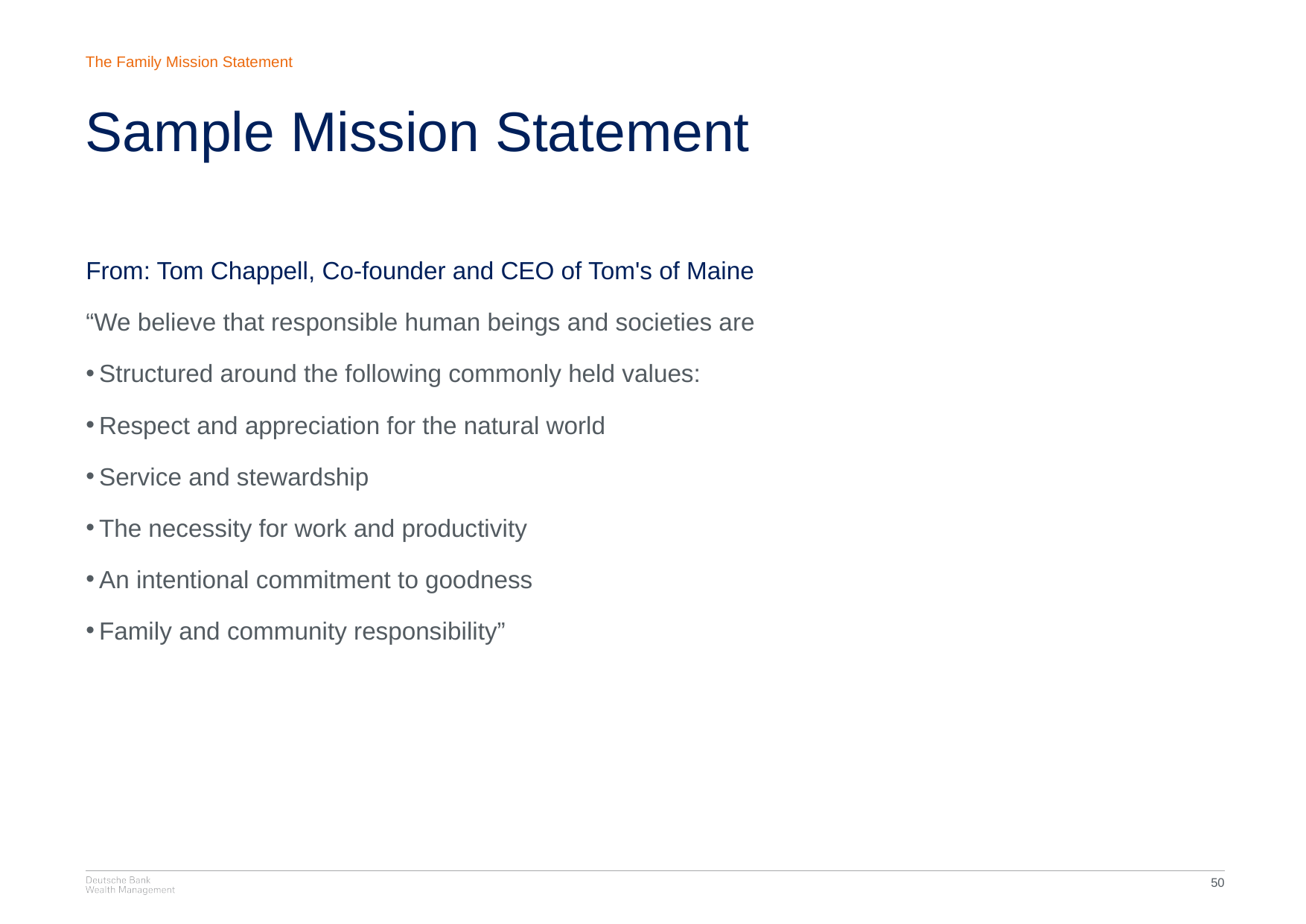

The Family Mission Statement
Sample Mission Statement
From: Tom Chappell, Co-founder and CEO of Tom's of Maine
“We believe that responsible human beings and societies are
Structured around the following commonly held values:
Respect and appreciation for the natural world
Service and stewardship
The necessity for work and productivity
An intentional commitment to goodness
Family and community responsibility”